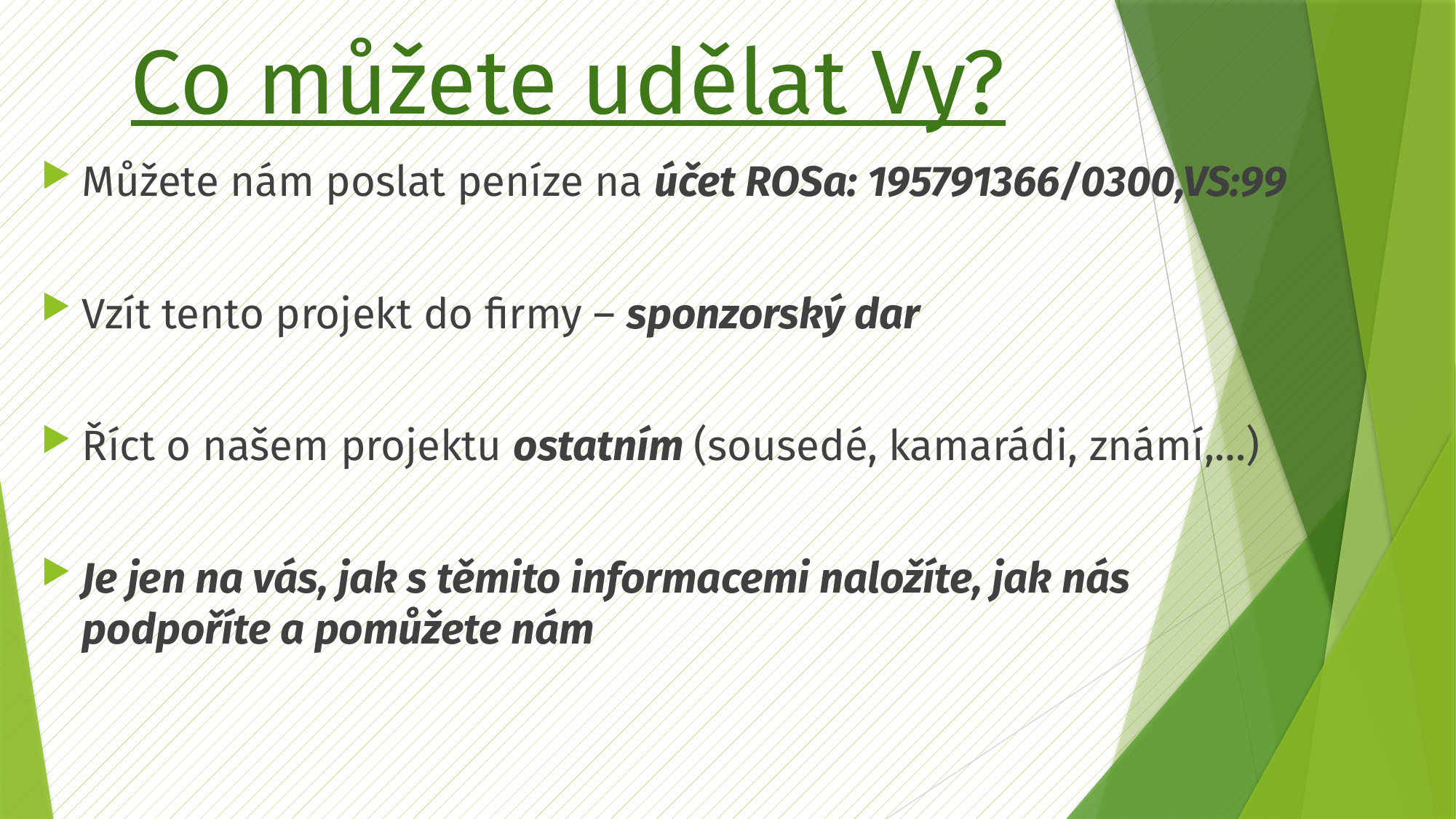

# Co můžete udělat Vy?
Můžete nám poslat peníze na účet ROSa: 195791366/0300,VS:99

Vzít tento projekt do firmy – sponzorský dar

Říct o našem projektu ostatním (sousedé, kamarádi, známí,…)

Je jen na vás, jak s těmito informacemi naložíte, jak nás podpoříte a pomůžete nám